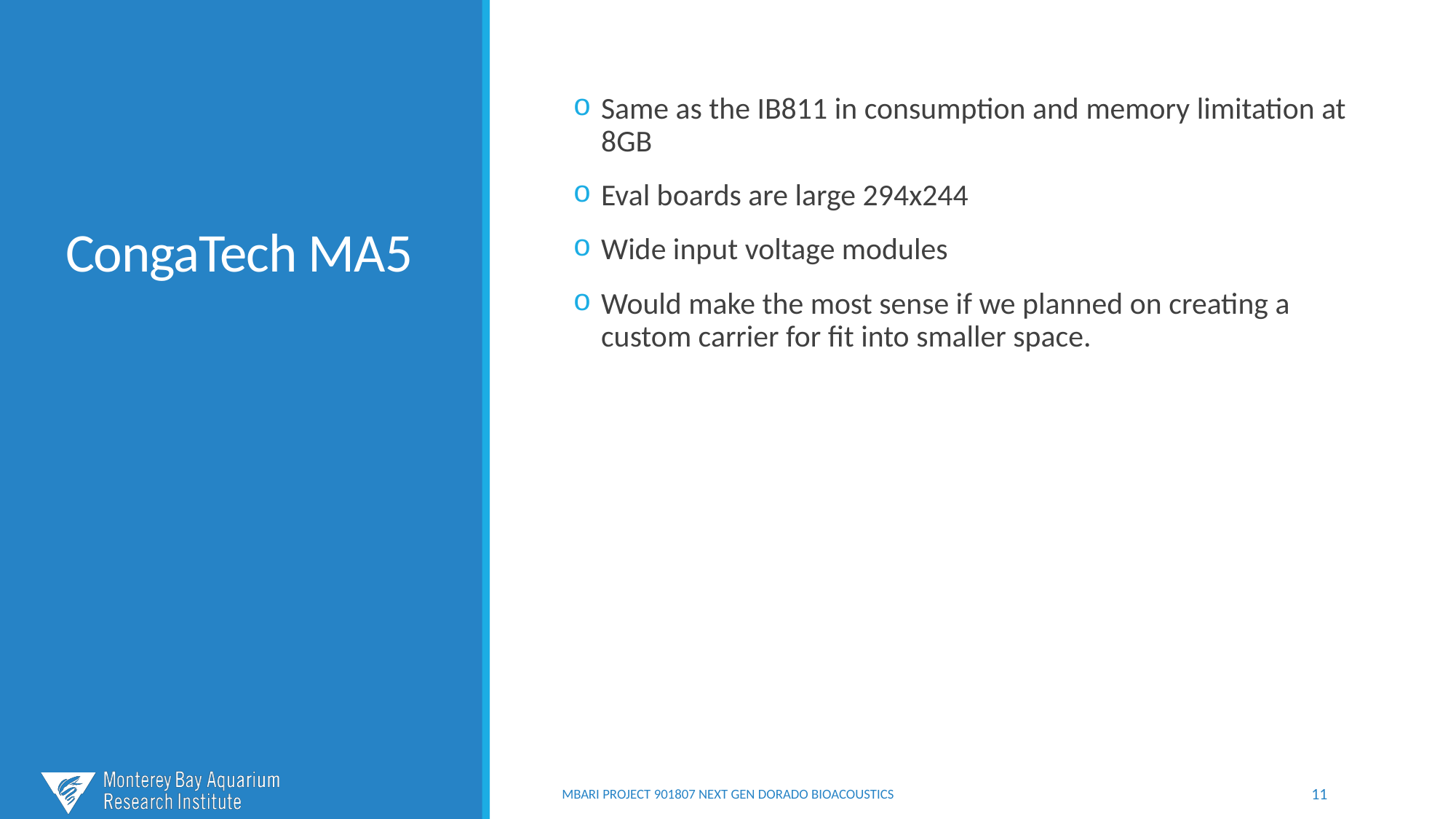

# CongaTech MA5
Same as the IB811 in consumption and memory limitation at 8GB
Eval boards are large 294x244
Wide input voltage modules
Would make the most sense if we planned on creating a custom carrier for fit into smaller space.

MBARI PROJECT 901807 NEXT GEN Dorado BioAcoustics
11